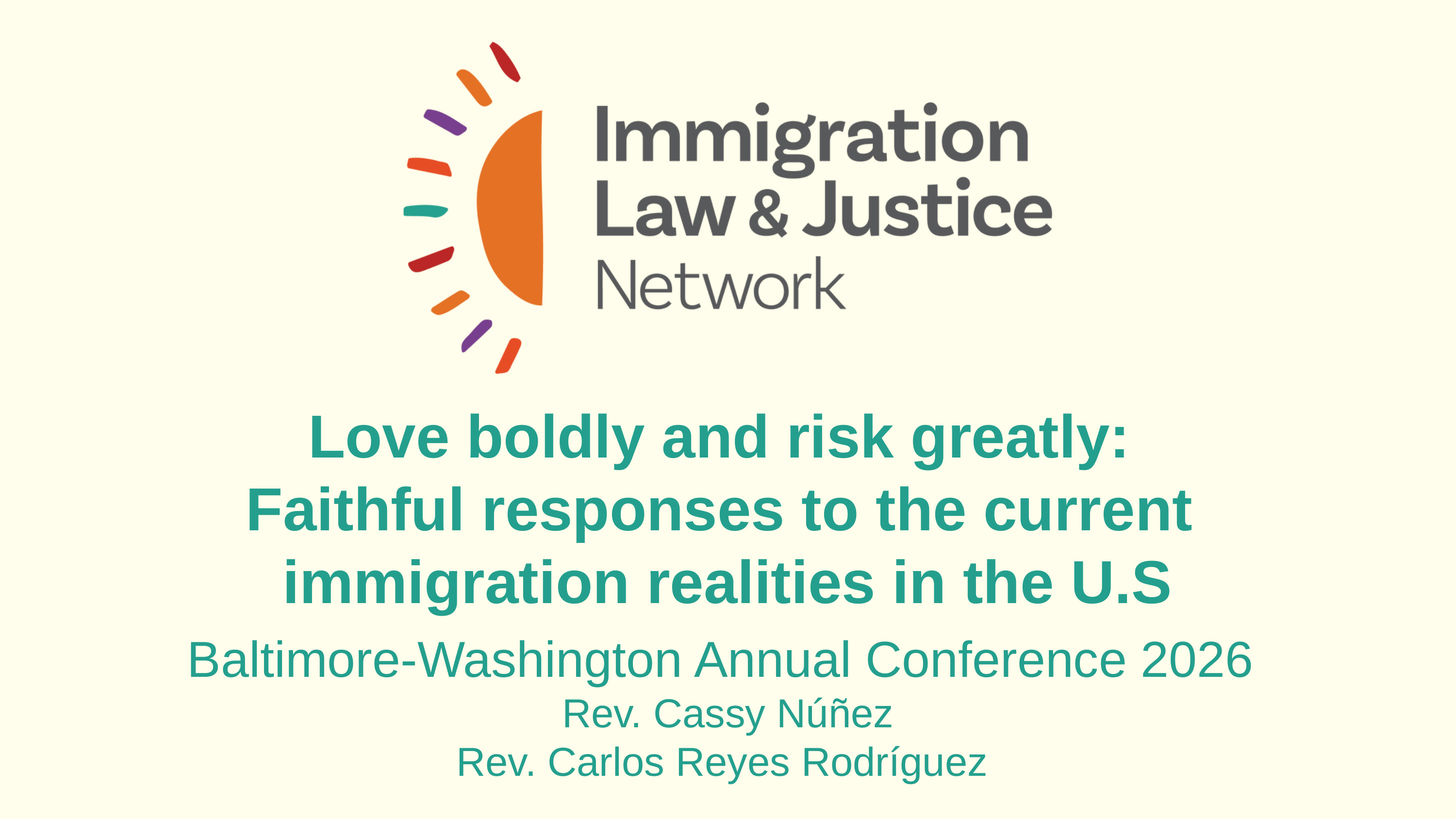

Love boldly and risk greatly:
Faithful responses to the current
immigration realities in the U.S

Baltimore-Washington Annual Conference 2026
Rev. Cassy Núñez
Rev. Carlos Reyes Rodríguez